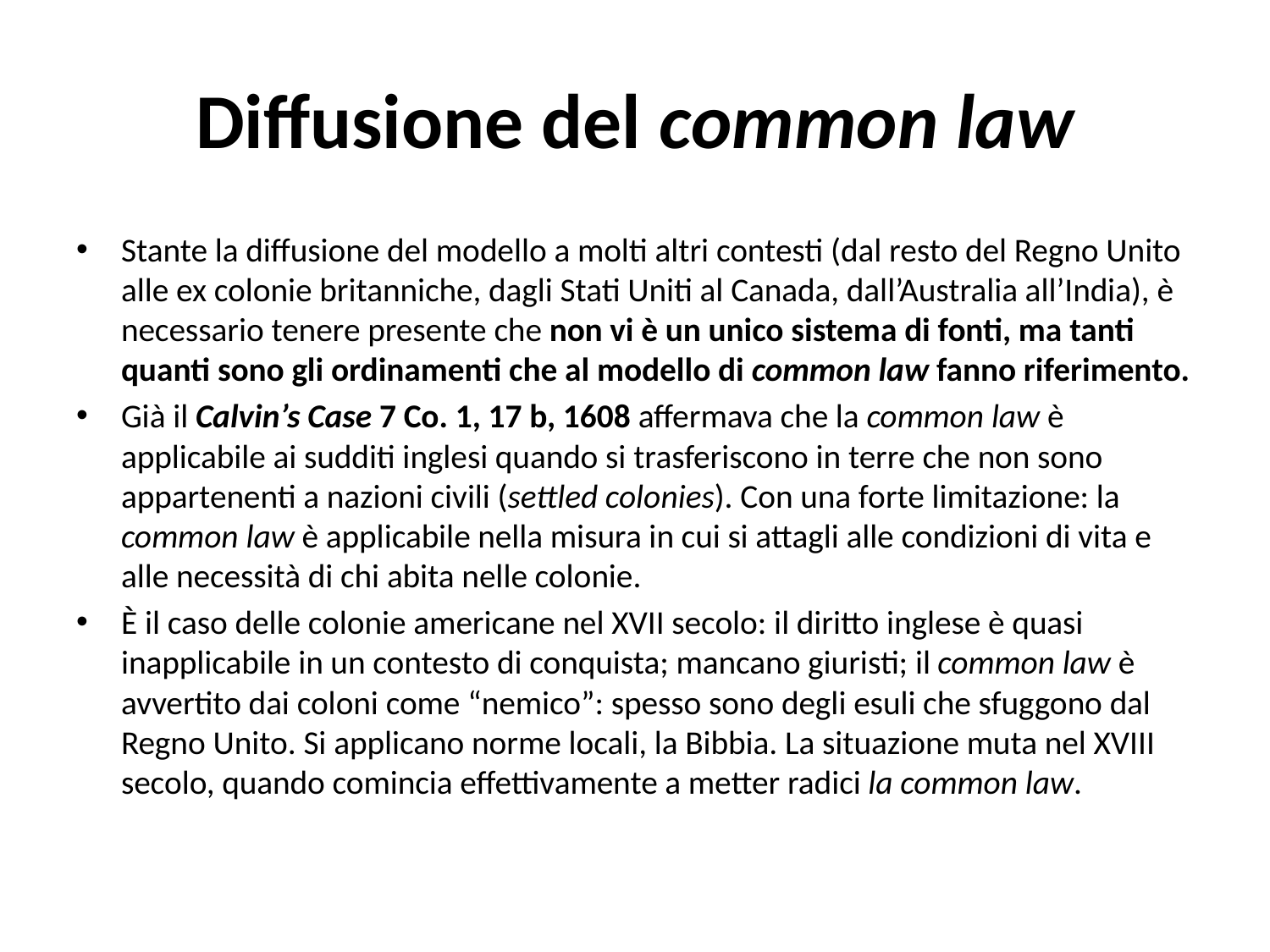

# Diffusione del common law
Stante la diffusione del modello a molti altri contesti (dal resto del Regno Unito alle ex colonie britanniche, dagli Stati Uniti al Canada, dall’Australia all’India), è necessario tenere presente che non vi è un unico sistema di fonti, ma tanti quanti sono gli ordinamenti che al modello di common law fanno riferimento.
Già il Calvin’s Case 7 Co. 1, 17 b, 1608 affermava che la common law è applicabile ai sudditi inglesi quando si trasferiscono in terre che non sono appartenenti a nazioni civili (settled colonies). Con una forte limitazione: la common law è applicabile nella misura in cui si attagli alle condizioni di vita e alle necessità di chi abita nelle colonie.
È il caso delle colonie americane nel XVII secolo: il diritto inglese è quasi inapplicabile in un contesto di conquista; mancano giuristi; il common law è avvertito dai coloni come “nemico”: spesso sono degli esuli che sfuggono dal Regno Unito. Si applicano norme locali, la Bibbia. La situazione muta nel XVIII secolo, quando comincia effettivamente a metter radici la common law.